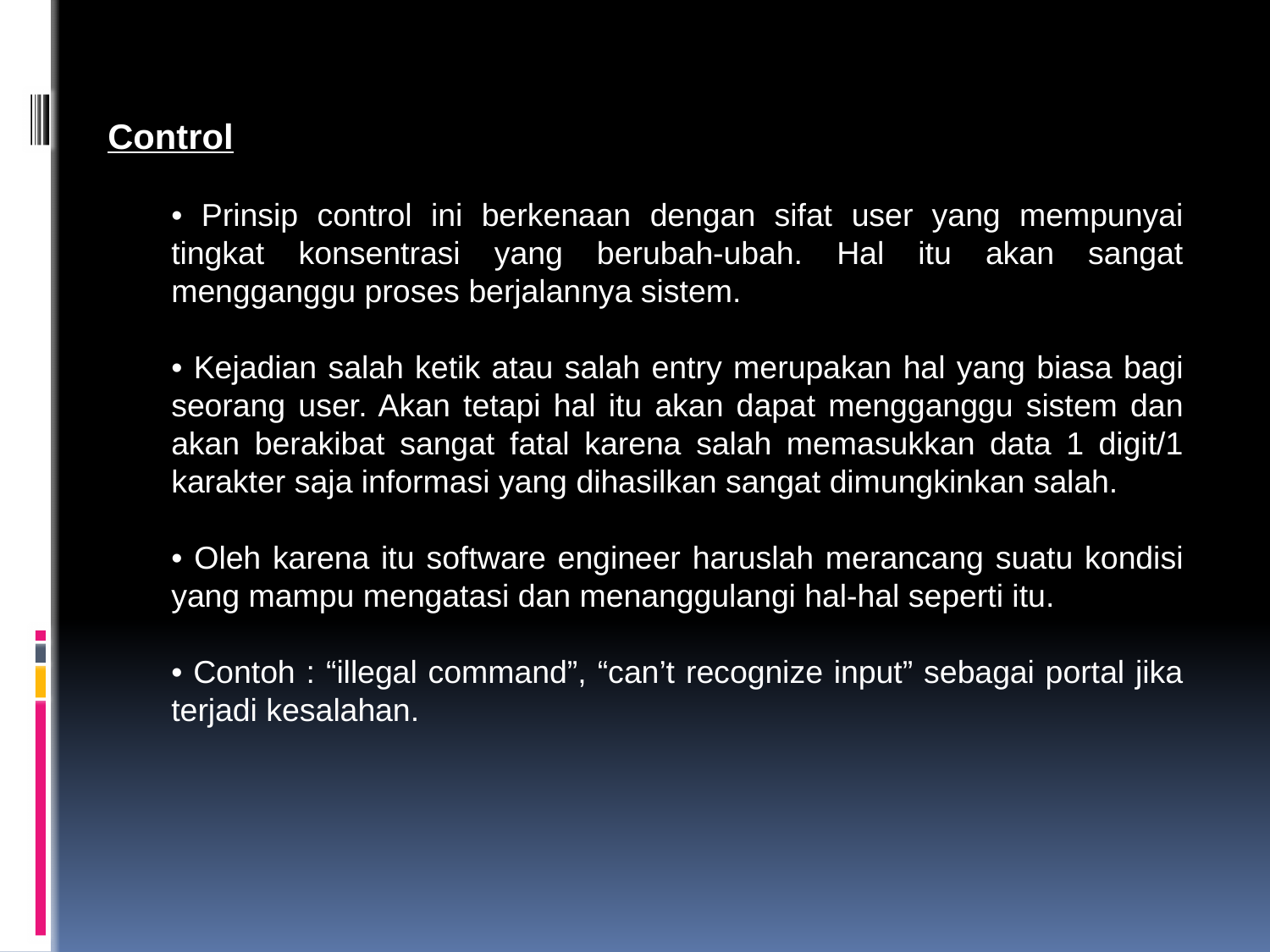

Control

• Prinsip control ini berkenaan dengan sifat user yang mempunyai tingkat konsentrasi yang berubah-ubah. Hal itu akan sangat mengganggu proses berjalannya sistem.

• Kejadian salah ketik atau salah entry merupakan hal yang biasa bagi seorang user. Akan tetapi hal itu akan dapat mengganggu sistem dan akan berakibat sangat fatal karena salah memasukkan data 1 digit/1 karakter saja informasi yang dihasilkan sangat dimungkinkan salah.

• Oleh karena itu software engineer haruslah merancang suatu kondisi yang mampu mengatasi dan menanggulangi hal-hal seperti itu.

• Contoh : “illegal command”, “can’t recognize input” sebagai portal jika terjadi kesalahan.